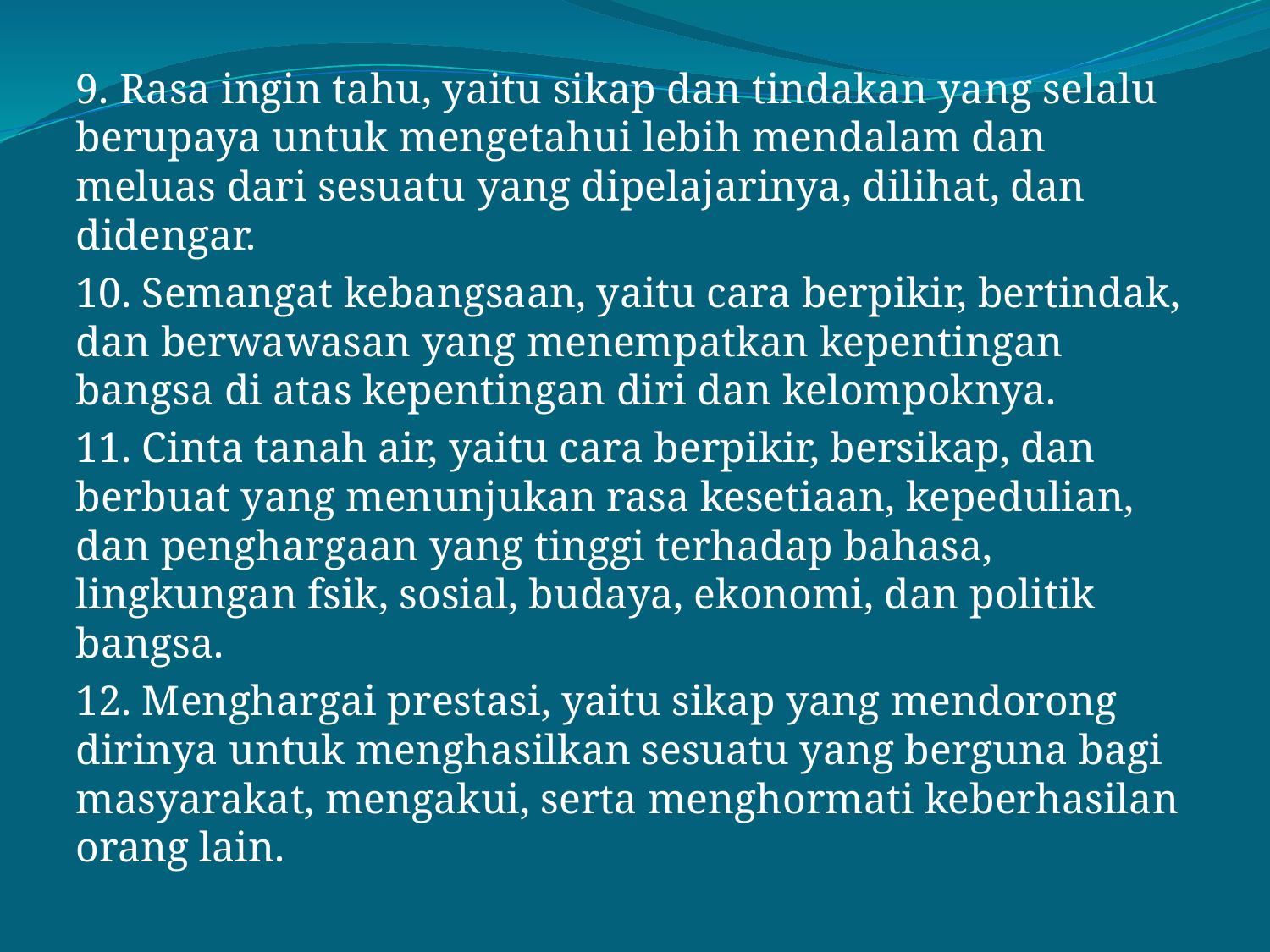

9. Rasa ingin tahu, yaitu sikap dan tindakan yang selalu berupaya untuk mengetahui lebih mendalam dan meluas dari sesuatu yang dipelajarinya, dilihat, dan didengar.
10. Semangat kebangsaan, yaitu cara berpikir, bertindak, dan berwawasan yang menempatkan kepentingan bangsa di atas kepentingan diri dan kelompoknya.
11. Cinta tanah air, yaitu cara berpikir, bersikap, dan berbuat yang menunjukan rasa kesetiaan, kepedulian, dan penghargaan yang tinggi terhadap bahasa, lingkungan fsik, sosial, budaya, ekonomi, dan politik bangsa.
12. Menghargai prestasi, yaitu sikap yang mendorong dirinya untuk menghasilkan sesuatu yang berguna bagi masyarakat, mengakui, serta menghormati keberhasilan orang lain.